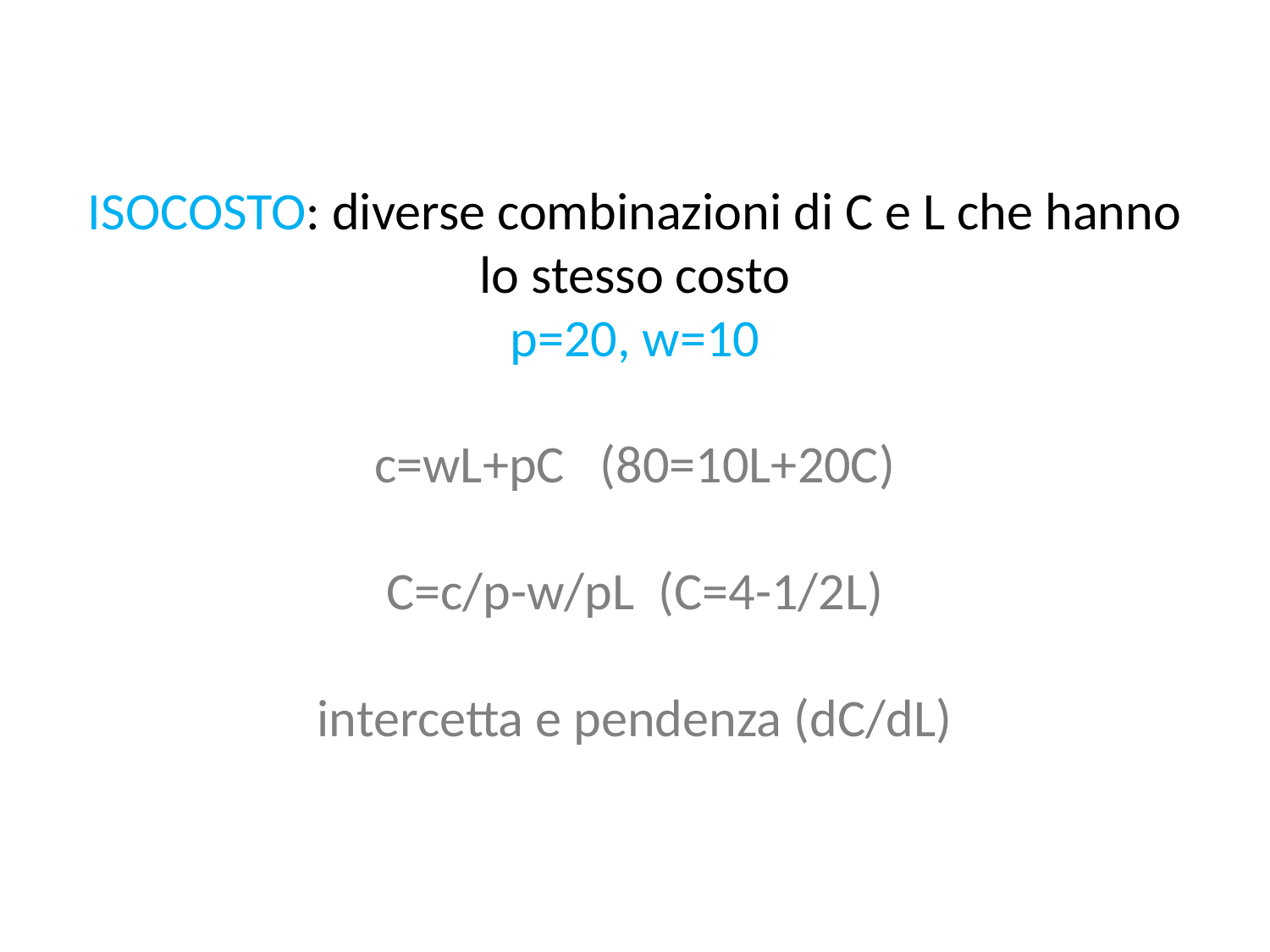

# ISOCOSTO: diverse combinazioni di C e L che hanno lo stesso costo p=20, w=10 c=wL+pC   (80=10L+20C) C=c/p-w/pL  (C=4-1/2L) intercetta e pendenza (dC/dL)